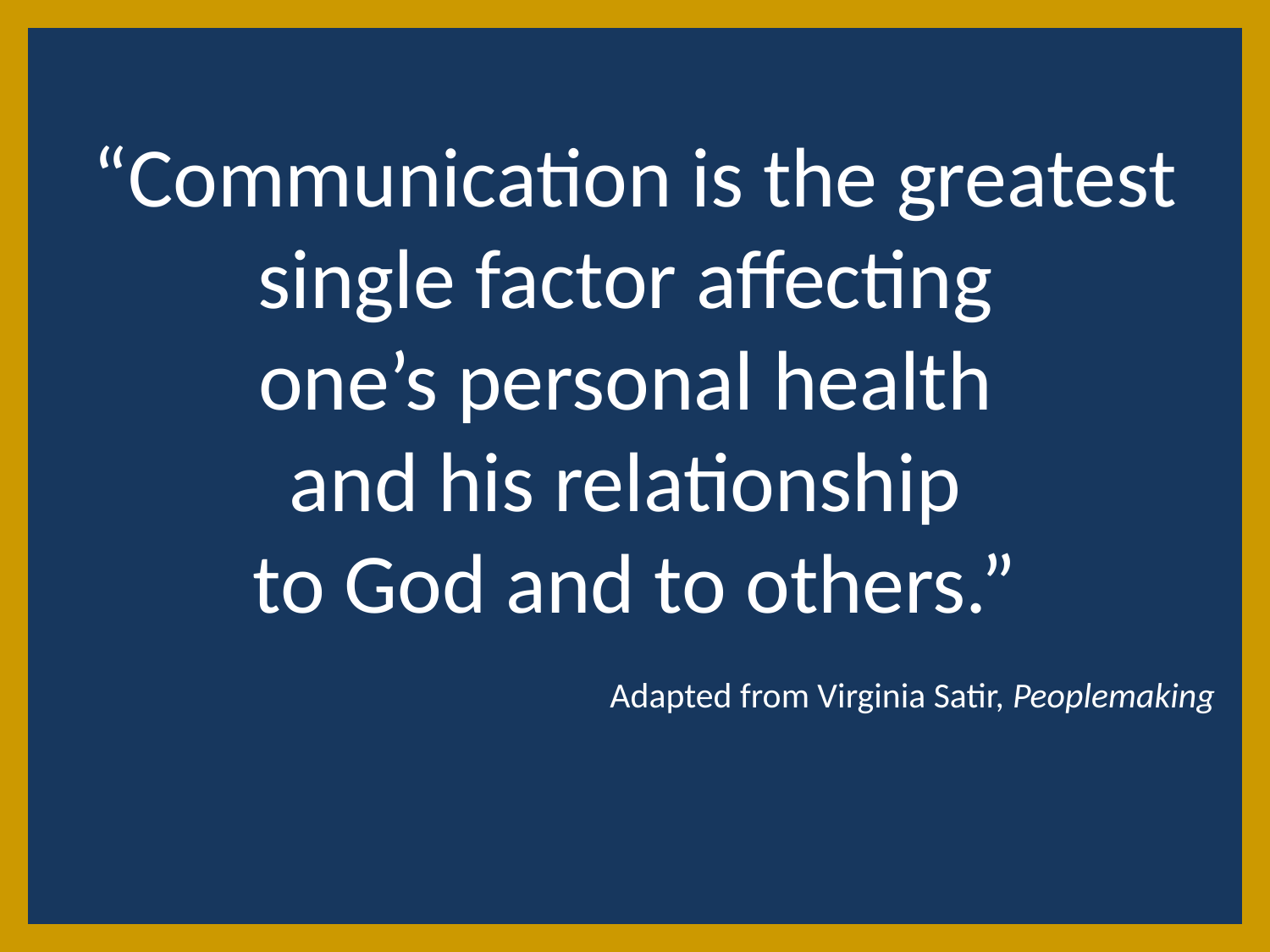

“Communication is the greatest single factor affecting
one’s personal health
and his relationship
to God and to others.”

Adapted from Virginia Satir, Peoplemaking